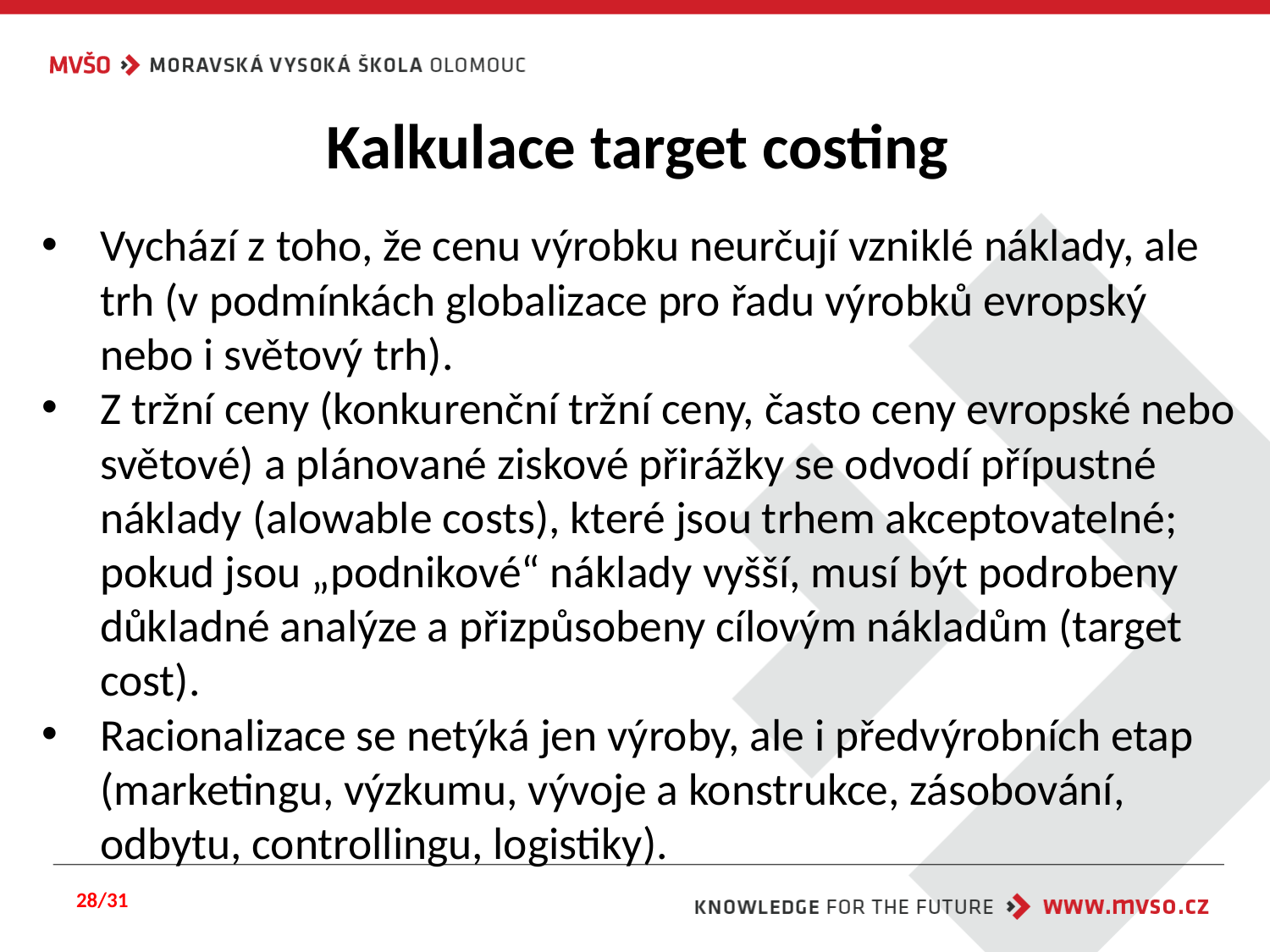

# Kalkulace target costing
Vychází z toho, že cenu výrobku neurčují vzniklé náklady, ale trh (v podmínkách globalizace pro řadu výrobků evropský nebo i světový trh).
Z tržní ceny (konkurenční tržní ceny, často ceny evropské nebo světové) a plánované ziskové přirážky se odvodí přípustné náklady (alowable costs), které jsou trhem akceptovatelné; pokud jsou „podnikové“ náklady vyšší, musí být podrobeny důkladné analýze a přizpůsobeny cílovým nákladům (target cost).
Racionalizace se netýká jen výroby, ale i předvýrobních etap (marketingu, výzkumu, vývoje a konstrukce, zásobování, odbytu, controllingu, logistiky).
28/31